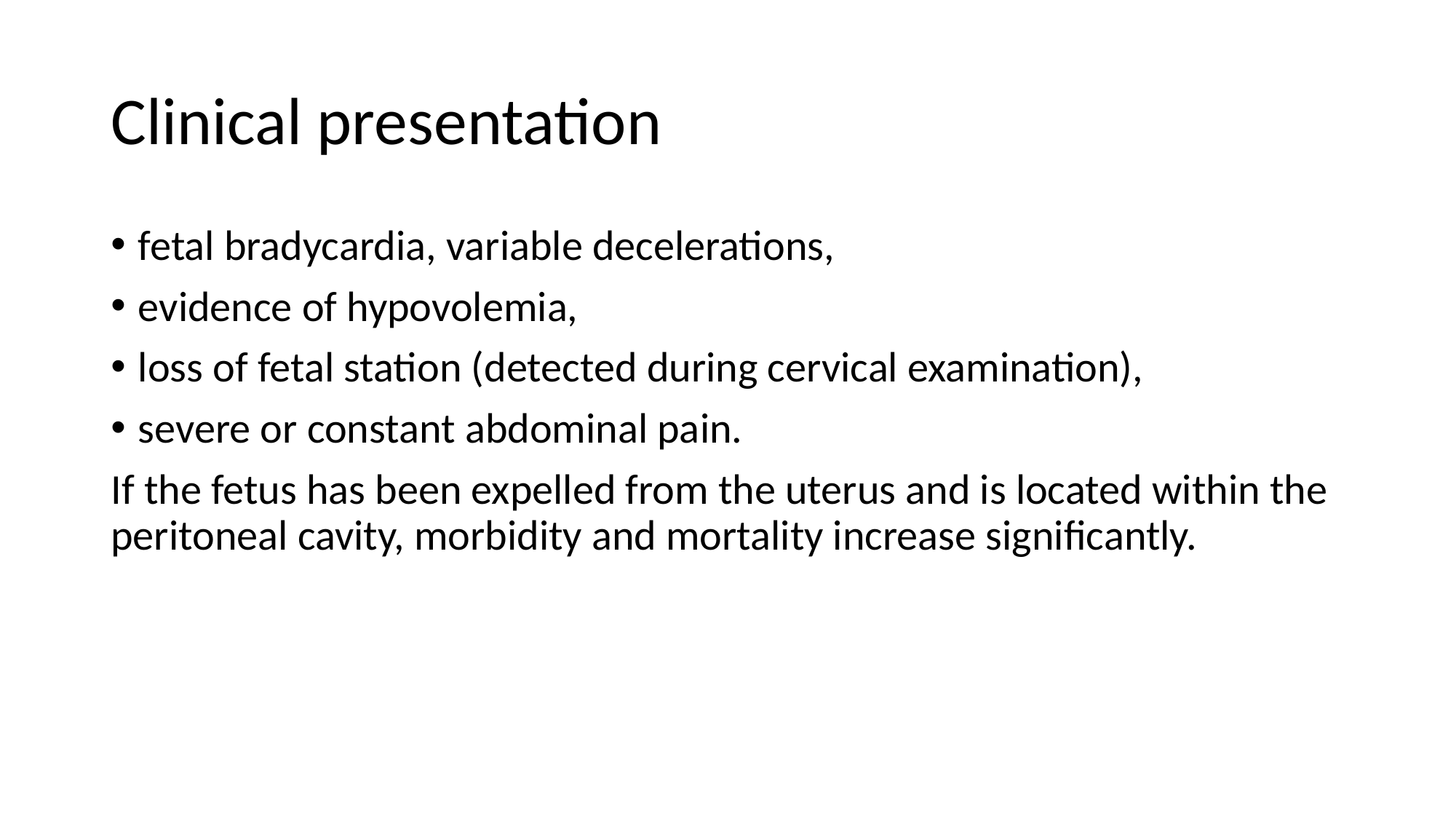

# Clinical presentation
fetal bradycardia, variable decelerations,
evidence of hypovolemia,
loss of fetal station (detected during cervical examination),
severe or constant abdominal pain.
If the fetus has been expelled from the uterus and is located within the peritoneal cavity, morbidity and mortality increase significantly.